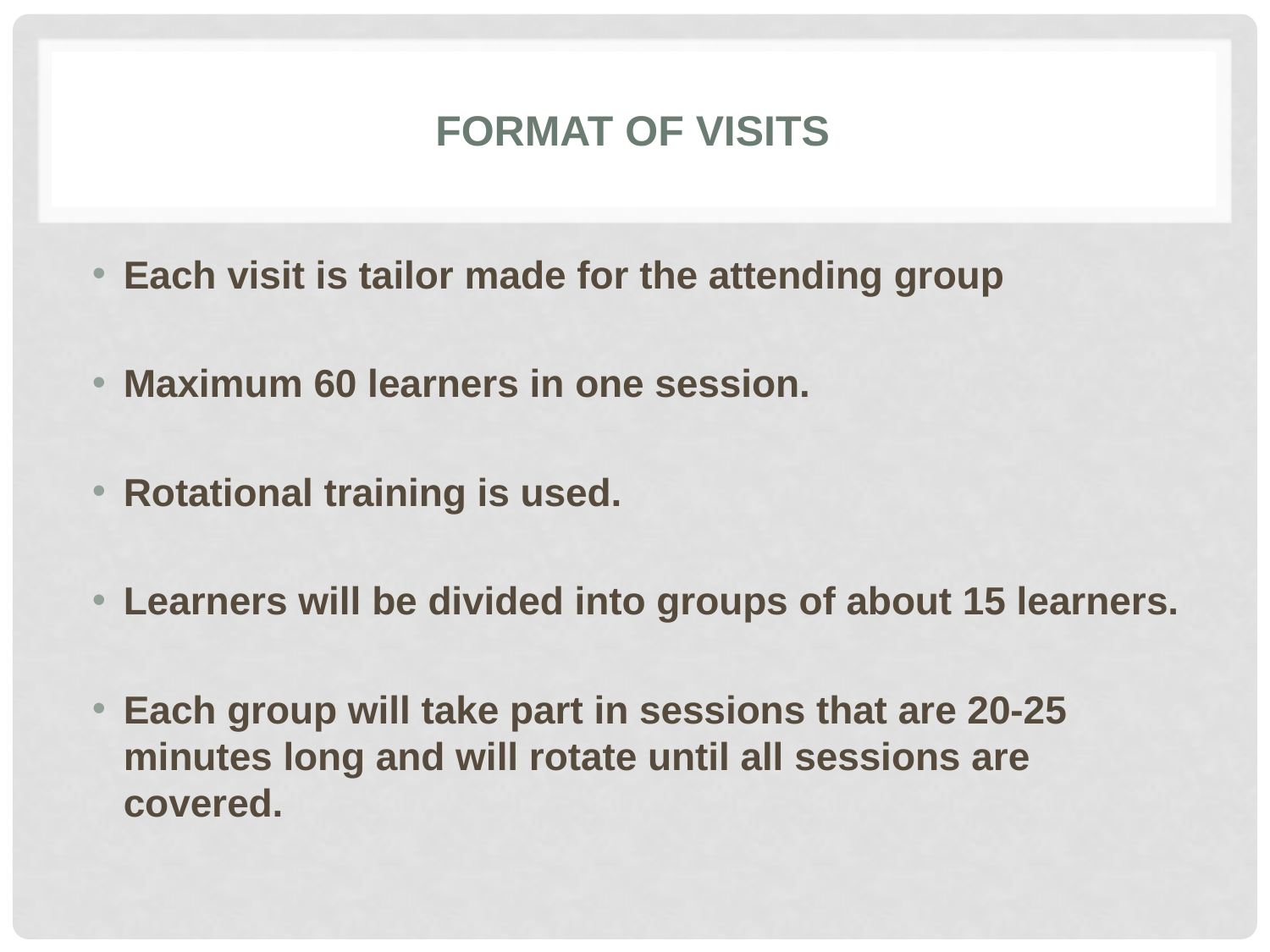

# Format of visits
Each visit is tailor made for the attending group

Maximum 60 learners in one session.

Rotational training is used.

Learners will be divided into groups of about 15 learners.

Each group will take part in sessions that are 20-25 minutes long and will rotate until all sessions are covered.